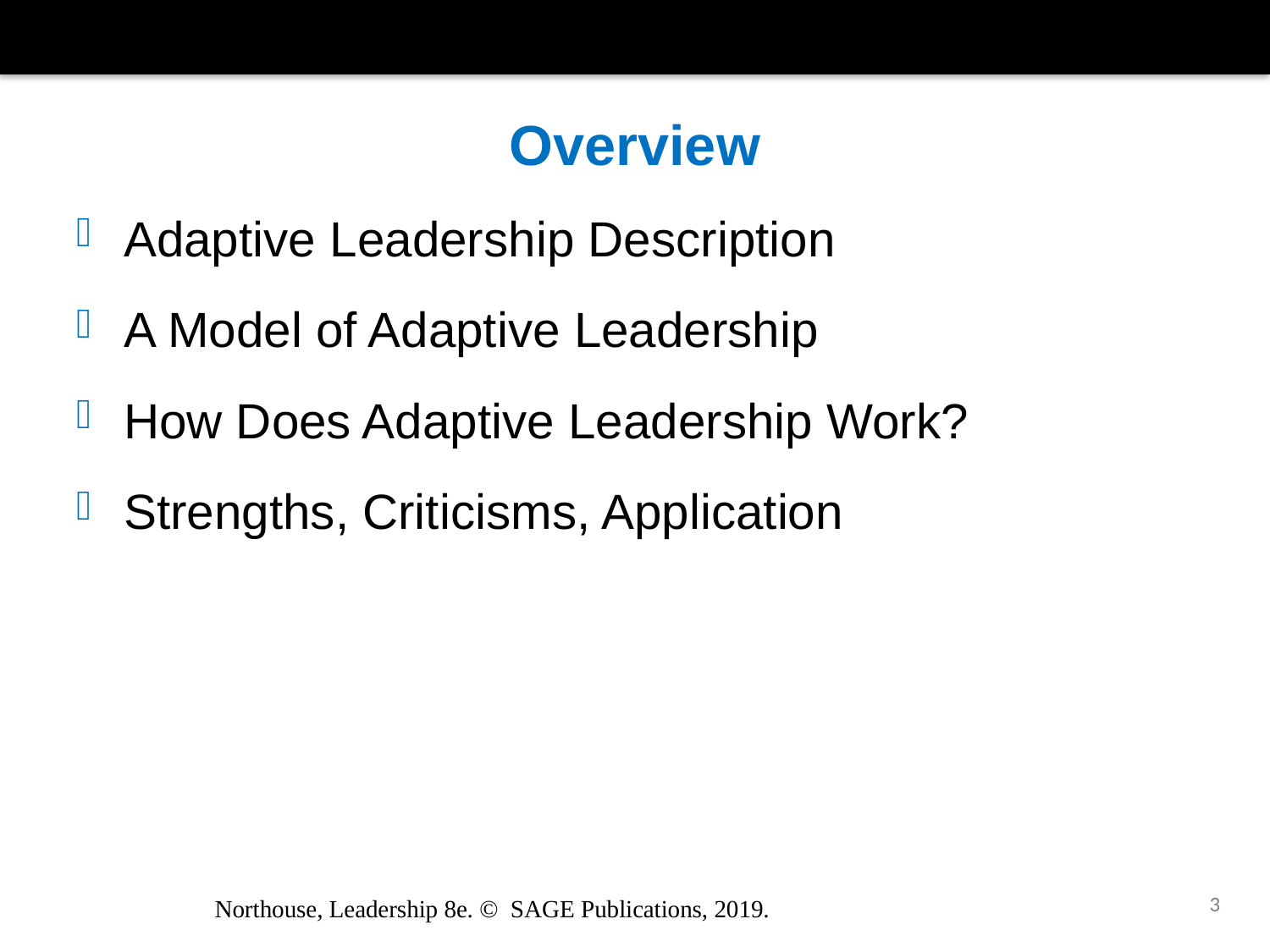

# Overview
Adaptive Leadership Description
A Model of Adaptive Leadership
How Does Adaptive Leadership Work?
Strengths, Criticisms, Application
3
Northouse, Leadership 8e. ©  SAGE Publications, 2019.